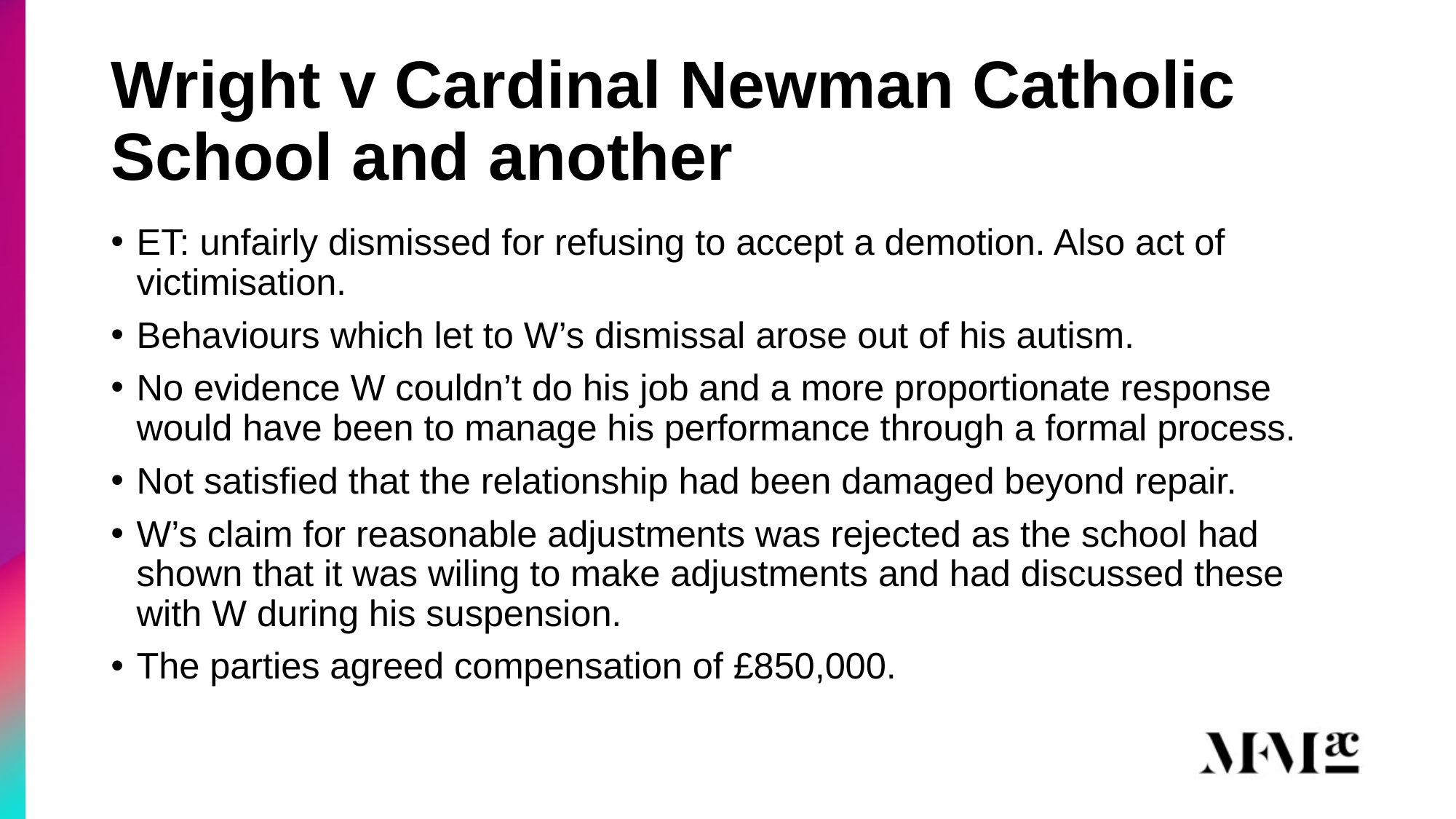

# Wright v Cardinal Newman Catholic School and another
ET: unfairly dismissed for refusing to accept a demotion. Also act of victimisation.
Behaviours which let to W’s dismissal arose out of his autism.
No evidence W couldn’t do his job and a more proportionate response would have been to manage his performance through a formal process.
Not satisfied that the relationship had been damaged beyond repair.
W’s claim for reasonable adjustments was rejected as the school had shown that it was wiling to make adjustments and had discussed these with W during his suspension.
The parties agreed compensation of £850,000.